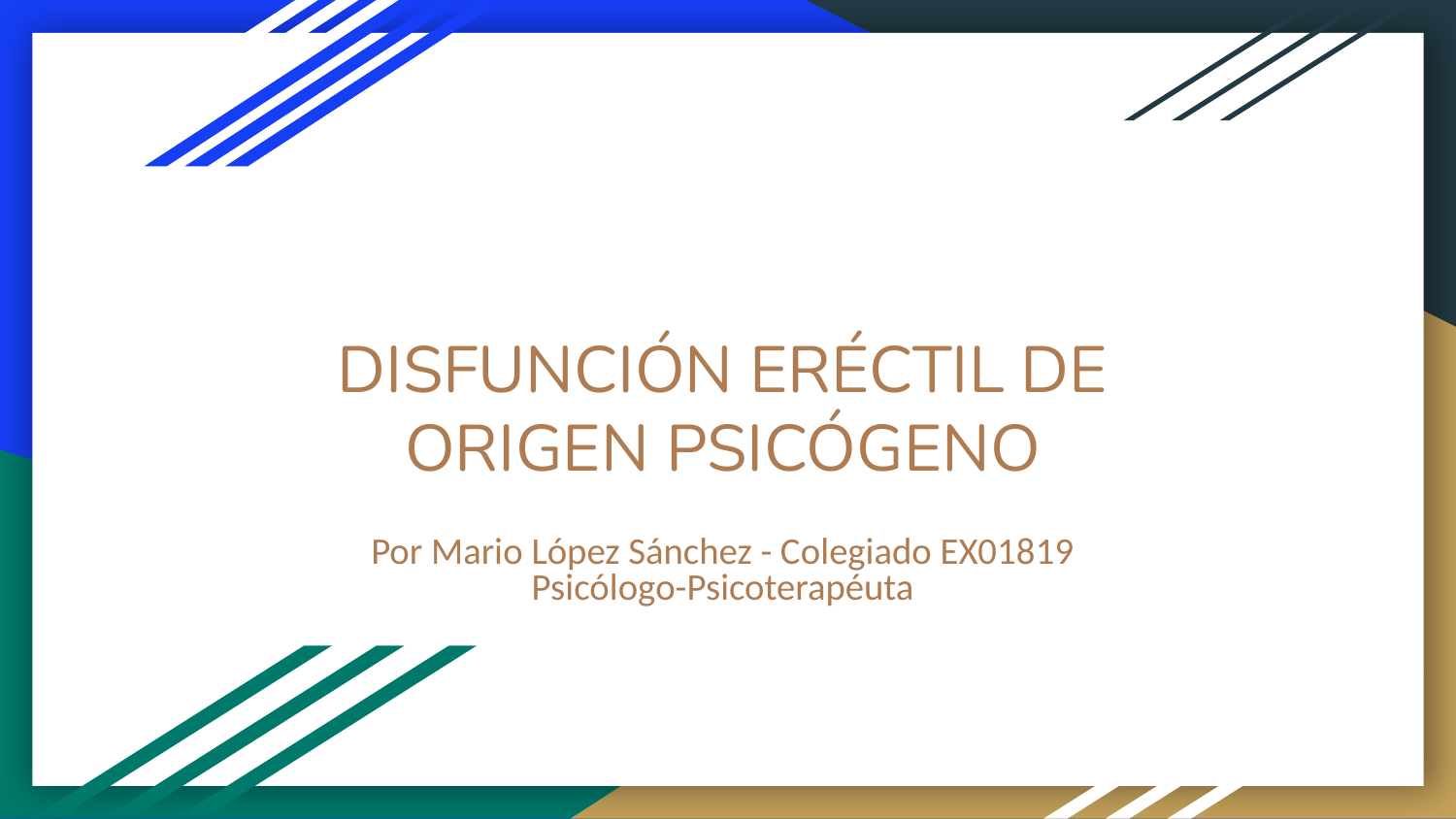

# DISFUNCIÓN ERÉCTIL DE ORIGEN PSICÓGENO
Por Mario López Sánchez - Colegiado EX01819
Psicólogo-Psicoterapéuta